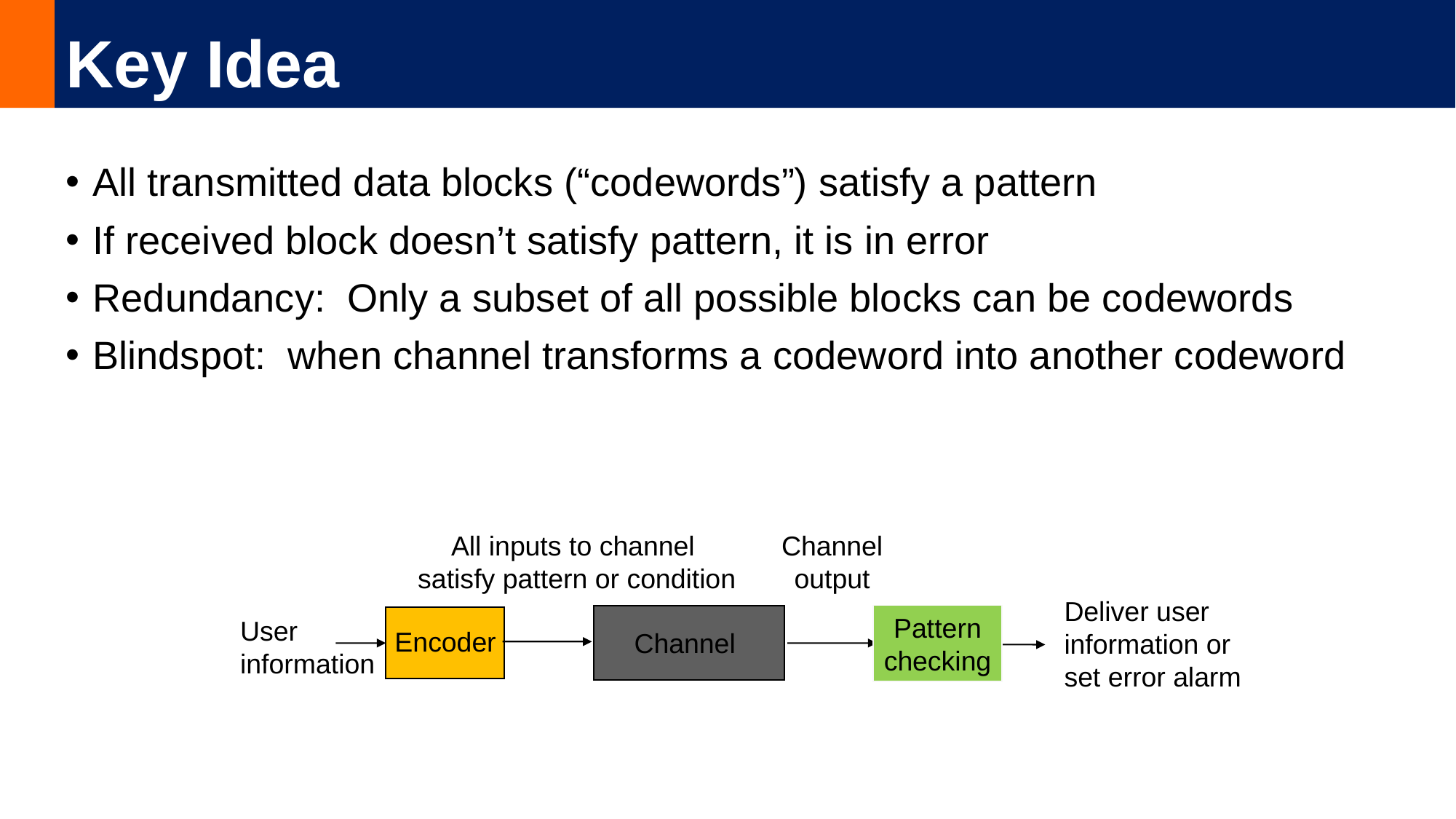

# Key Idea
All transmitted data blocks (“codewords”) satisfy a pattern
If received block doesn’t satisfy pattern, it is in error
Redundancy:  Only a subset of all possible blocks can be codewords
Blindspot:  when channel transforms a codeword into another codeword

All inputs to channel
 satisfy pattern or condition
Channel
output
Deliver user
information or
set error alarm
Pattern
checking

User
information

Encoder
Channel